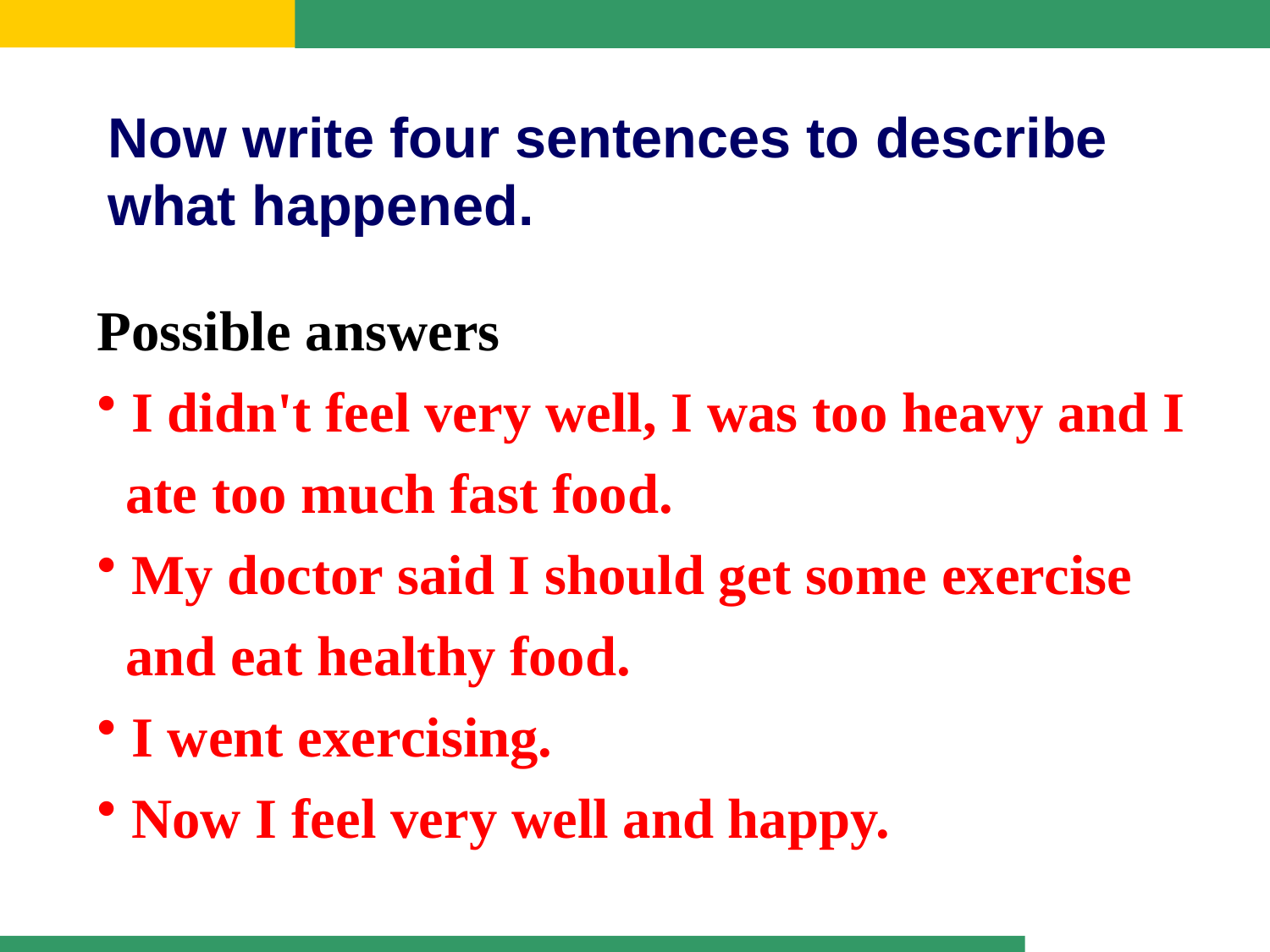

Now write four sentences to describe what happened.
Possible answers
 I didn't feel very well, I was too heavy and I
  ate too much fast food.
 My doctor said I should get some exercise
  and eat healthy food.
 I went exercising.
 Now I feel very well and happy.